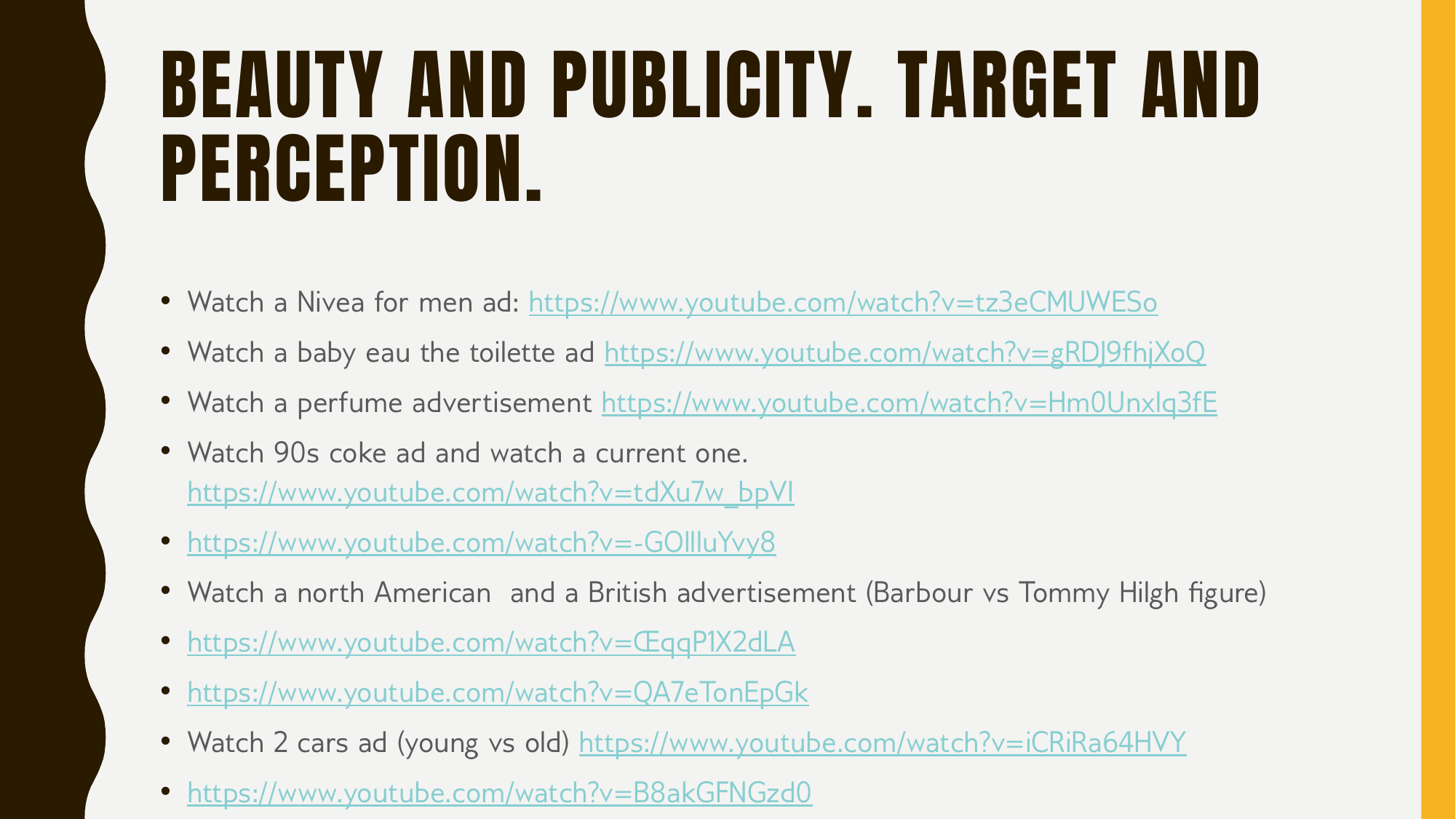

# Beauty and publicity. Target and perception.
Watch a Nivea for men ad: https://www.youtube.com/watch?v=tz3eCMUWESo
Watch a baby eau the toilette ad https://www.youtube.com/watch?v=gRDJ9fhjXoQ
Watch a perfume advertisement https://www.youtube.com/watch?v=Hm0Unxlq3fE
Watch 90s coke ad and watch a current one. https://www.youtube.com/watch?v=tdXu7w_bpVI
https://www.youtube.com/watch?v=-GOIlluYvy8
Watch a north American  and a British advertisement (Barbour vs Tommy Hilgh figure)
https://www.youtube.com/watch?v=OeqqP1X2dLA
https://www.youtube.com/watch?v=QA7eTonEpGk
Watch 2 cars ad (young vs old) https://www.youtube.com/watch?v=iCRiRa64HVY
https://www.youtube.com/watch?v=B8akGFNGzd0